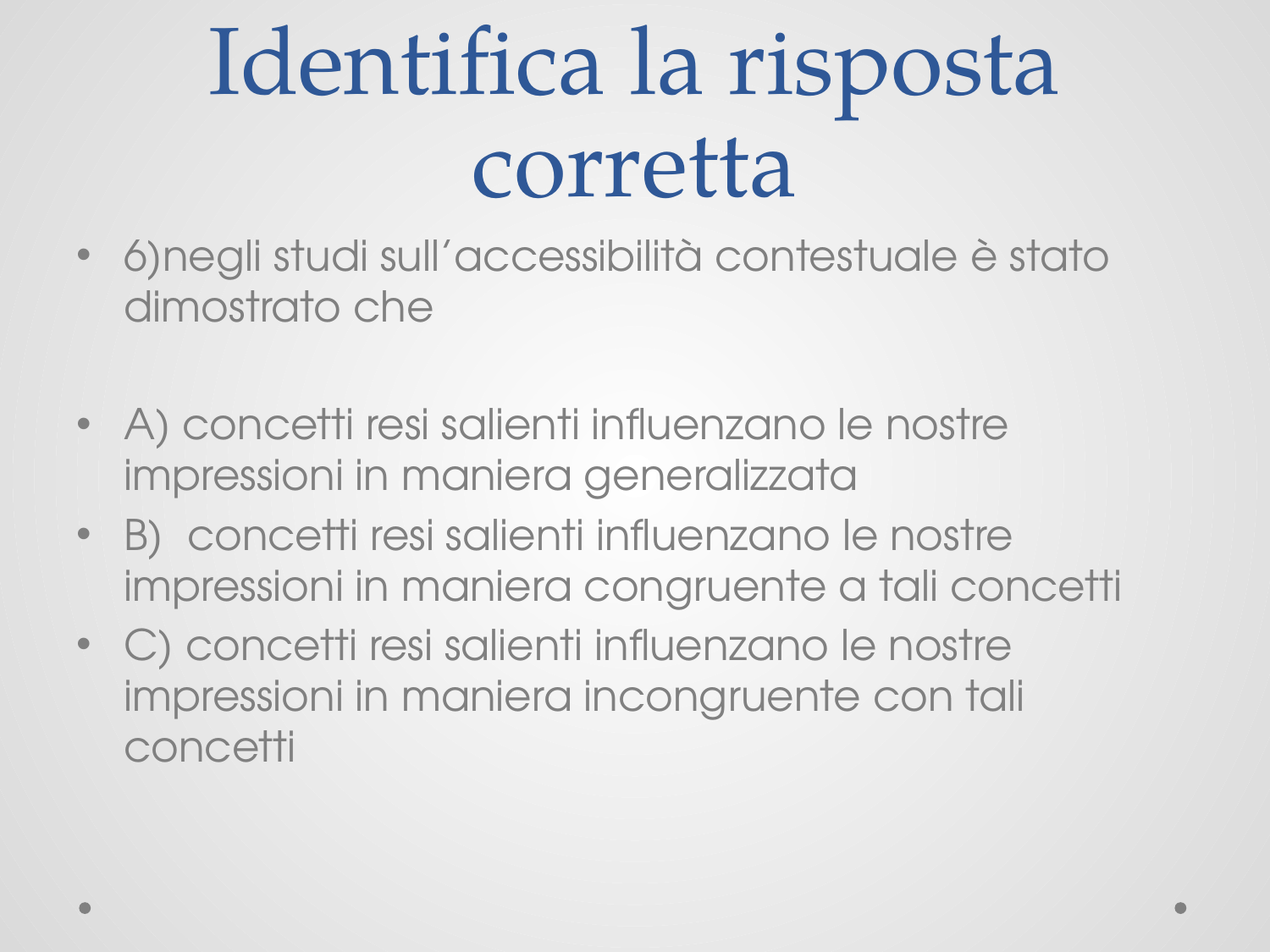

# Identifica la risposta corretta
6)negli studi sull’accessibilità contestuale è stato dimostrato che

A) concetti resi salienti influenzano le nostre impressioni in maniera generalizzata
B)  concetti resi salienti influenzano le nostre impressioni in maniera congruente a tali concetti
C) concetti resi salienti influenzano le nostre impressioni in maniera incongruente con tali concetti